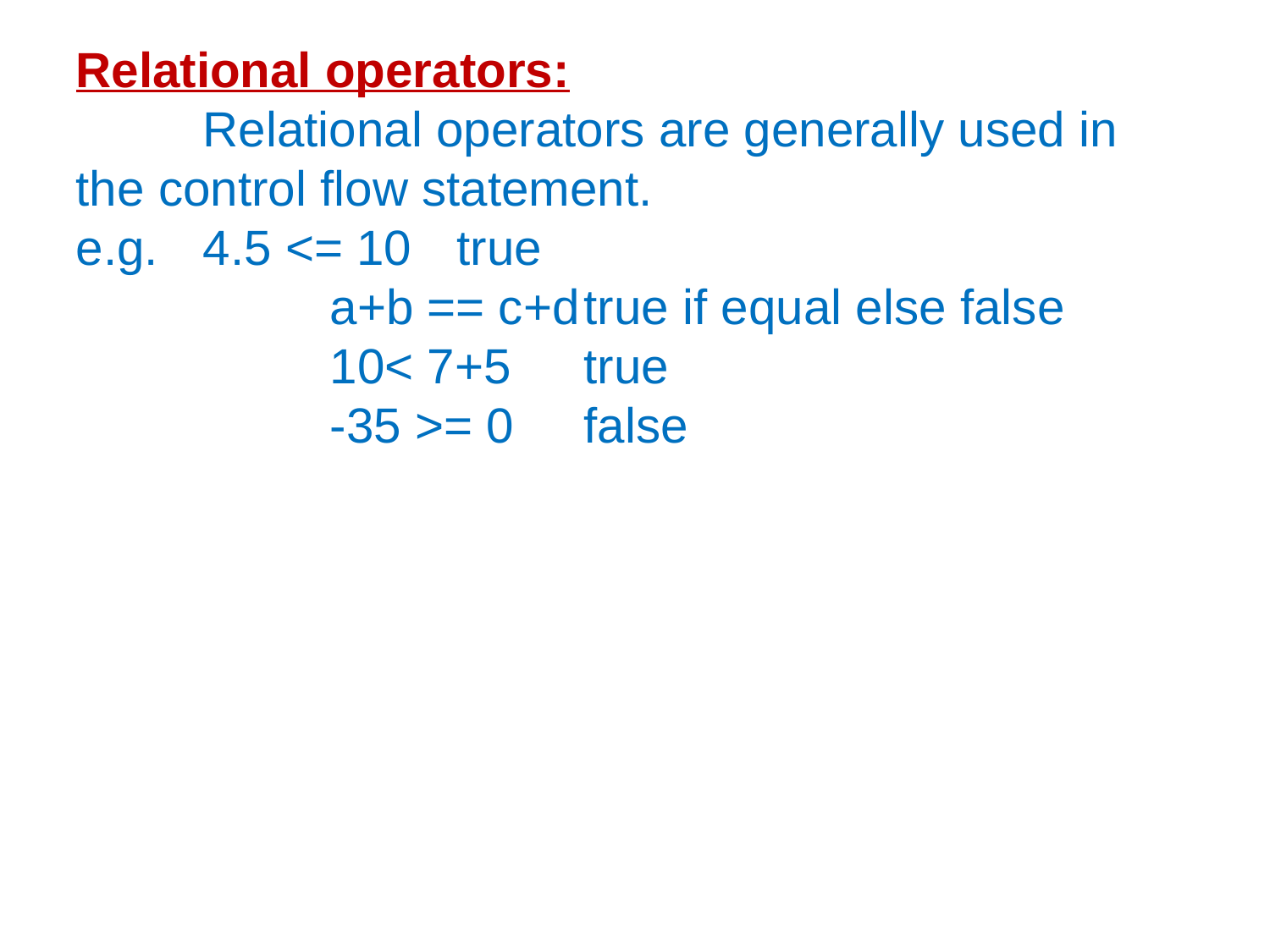

Relational operators:
	Relational operators are generally used in the control flow statement.
e.g.	4.5 <= 10 	true
		a+b == c+d	true if equal else false
		10< 7+5	true
		-35 >= 0	false